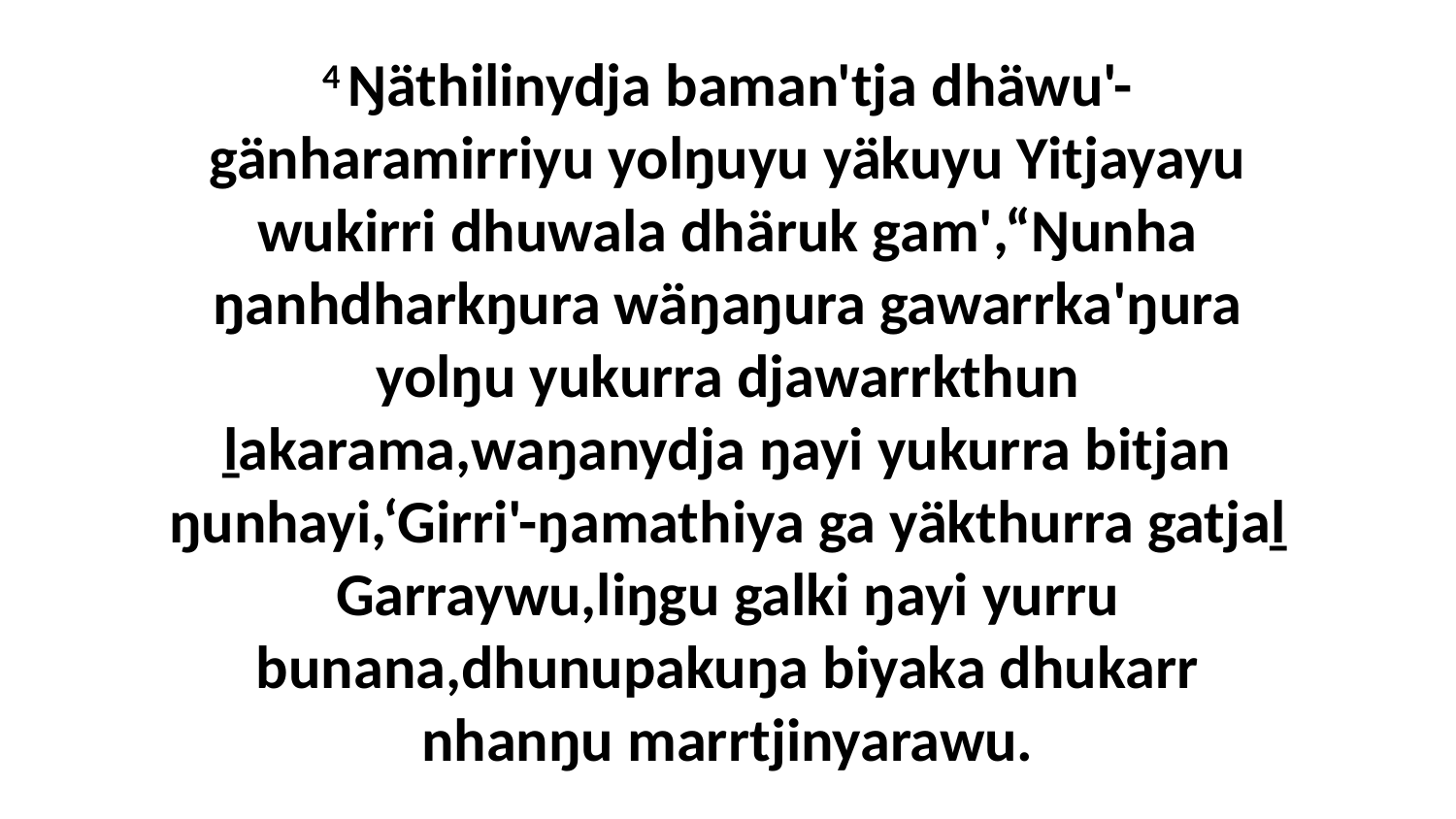

4 Ŋäthilinydja baman'tja dhäwu'-gänharamirriyu yolŋuyu yäkuyu Yitjayayu wukirri dhuwala dhäruk gam',“Ŋunha ŋanhdharkŋura wäŋaŋura gawarrka'ŋura yolŋu yukurra djawarrkthun ḻakarama,waŋanydja ŋayi yukurra bitjan ŋunhayi,‘Girri'-ŋamathiya ga yäkthurra gatjaḻ Garraywu,liŋgu galki ŋayi yurru bunana,dhunupakuŋa biyaka dhukarr nhanŋu marrtjinyarawu.